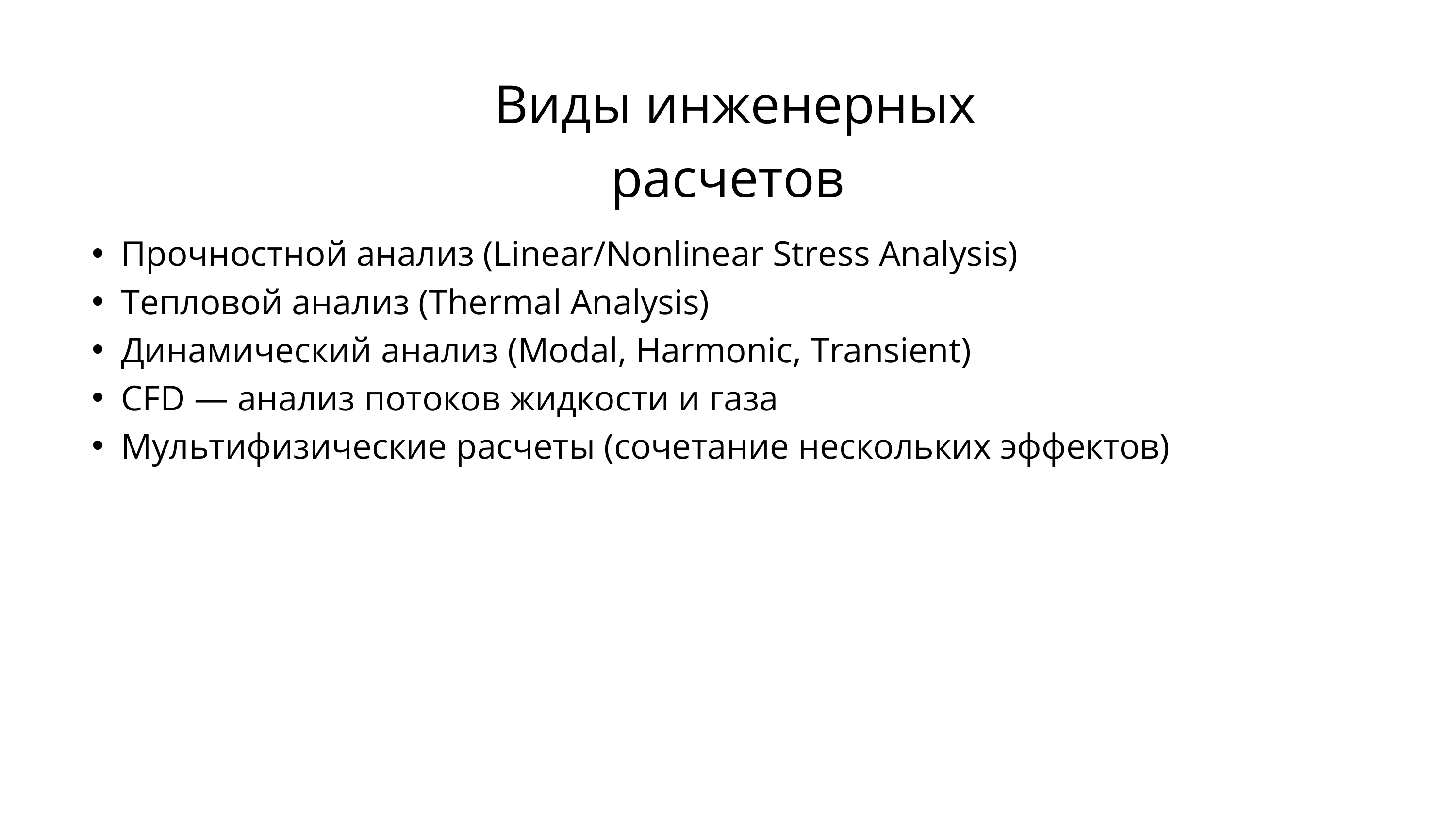

Виды инженерных расчетов
Прочностной анализ (Linear/Nonlinear Stress Analysis)
Тепловой анализ (Thermal Analysis)
Динамический анализ (Modal, Harmonic, Transient)
CFD — анализ потоков жидкости и газа
Мультифизические расчеты (сочетание нескольких эффектов)